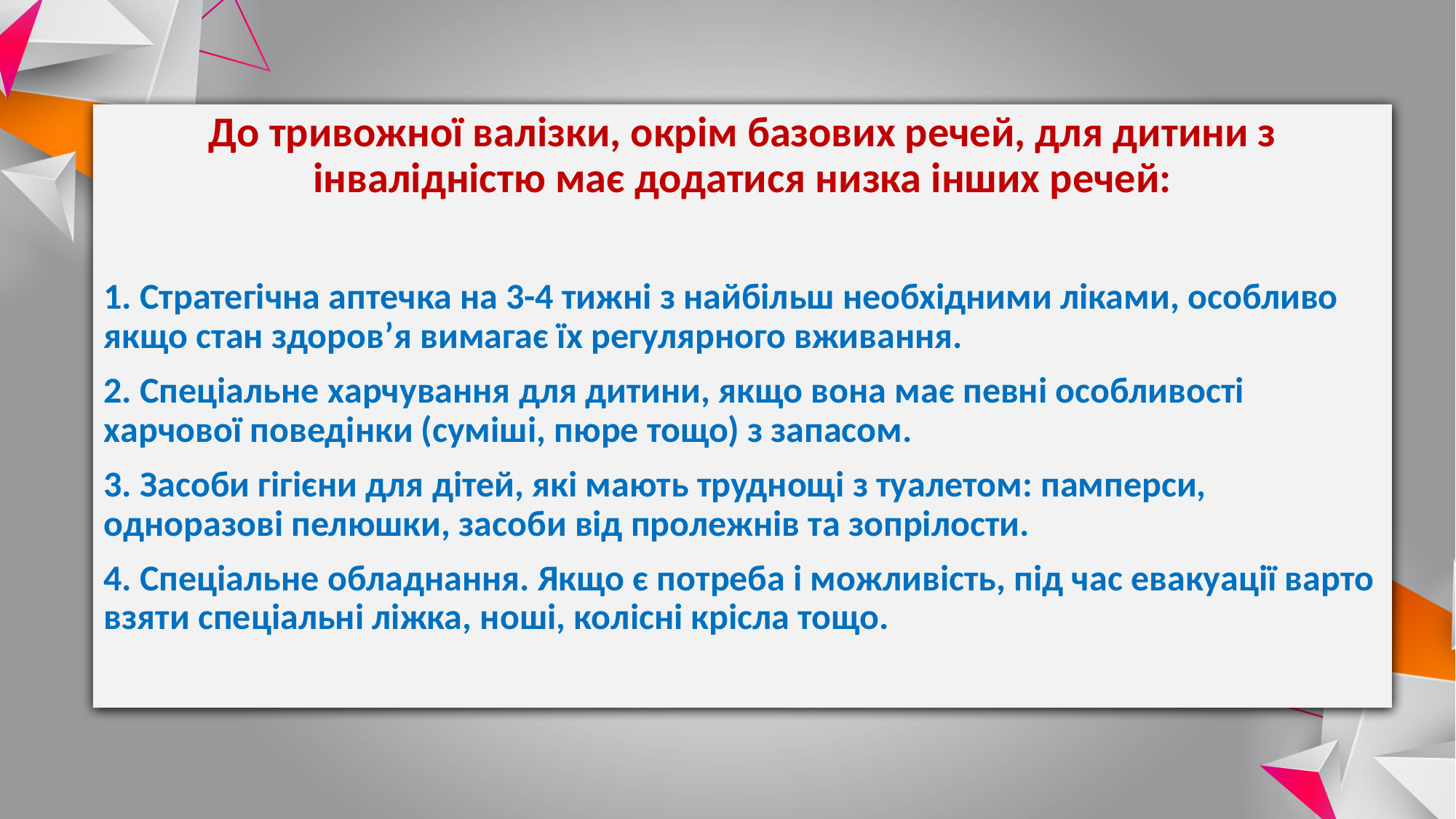

До тривожної валізки, окрім базових речей, для дитини з інвалідністю має додатися низка інших речей:

1. Стратегічна аптечка на 3-4 тижні з найбільш необхідними ліками, особливо якщо стан здоров’я вимагає їх регулярного вживання.
2. Спеціальне харчування для дитини, якщо вона має певні особливості харчової поведінки (суміші, пюре тощо) з запасом.
3. Засоби гігієни для дітей, які мають труднощі з туалетом: памперси, одноразові пелюшки, засоби від пролежнів та зопрілости.
4. Спеціальне обладнання. Якщо є потреба і можливість, під час евакуації варто взяти спеціальні ліжка, ноші, колісні крісла тощо.